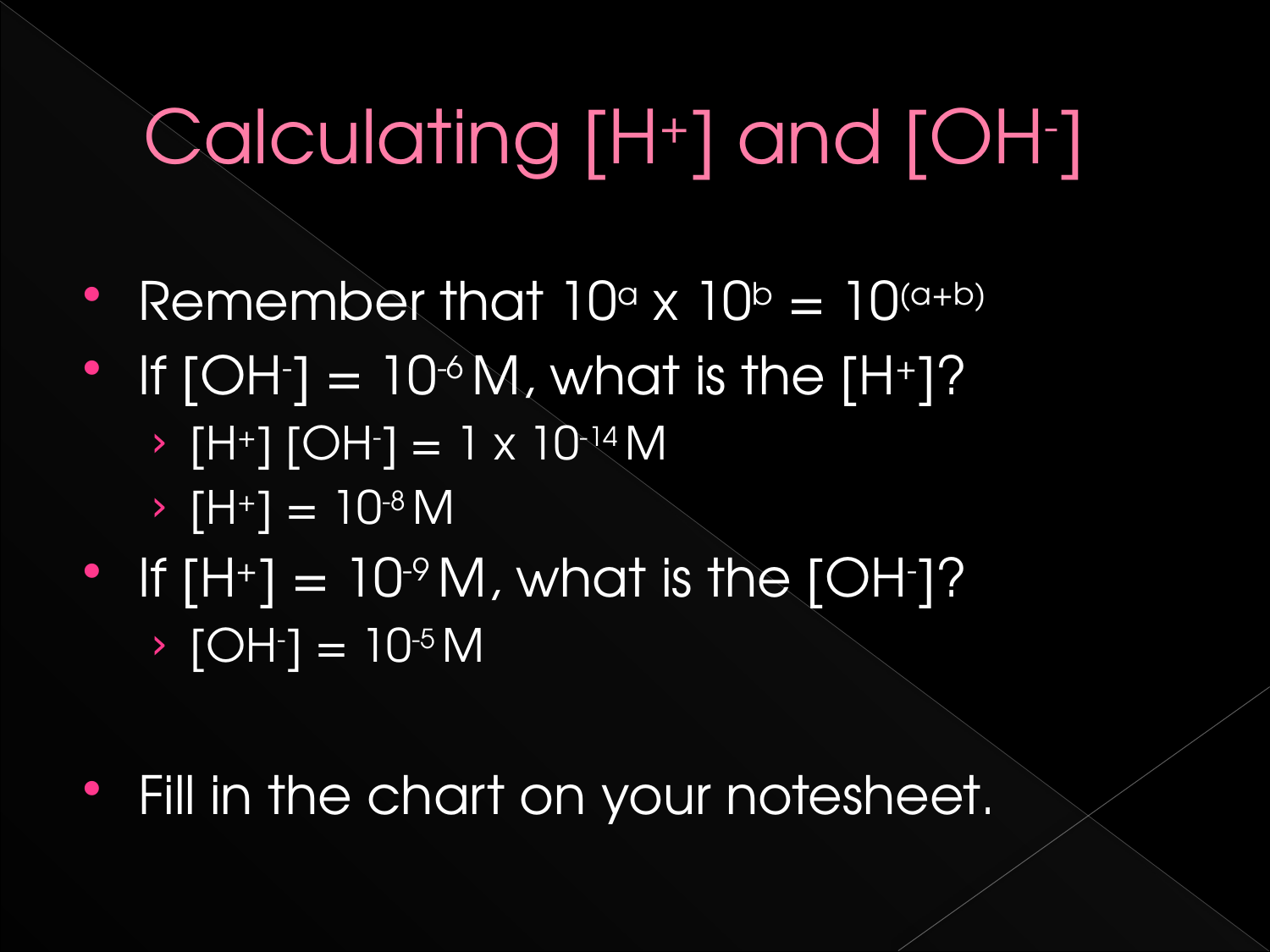

# Calculating [H+] and [OH-]
Remember that 10a x 10b = 10(a+b)
If [OH-] = 10-6 M, what is the [H+]?
[H+] [OH-] = 1 x 10-14 M
[H+] = 10-8 M
If [H+] = 10-9 M, what is the [OH-]?
[OH-] = 10-5 M

Fill in the chart on your notesheet.